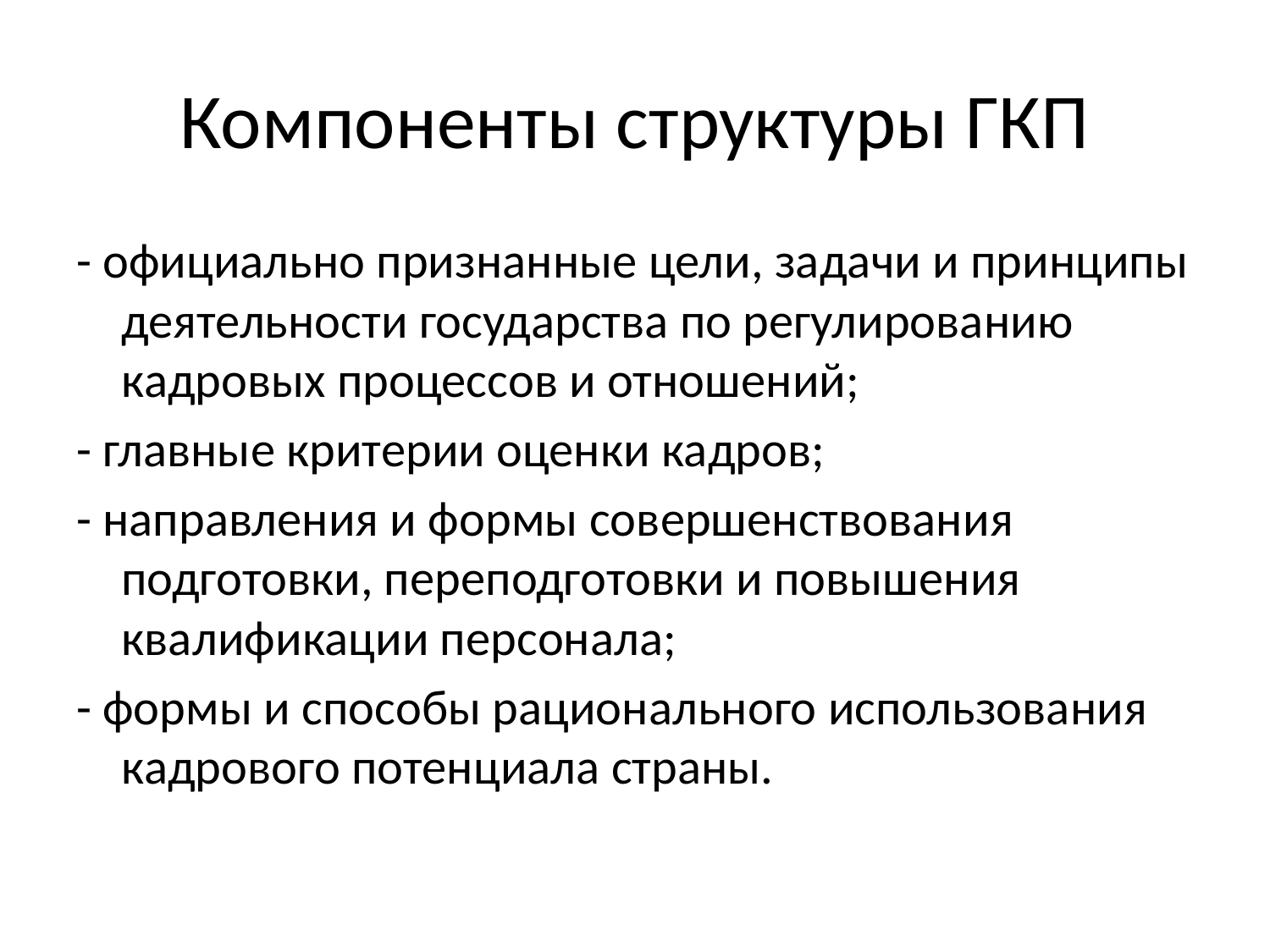

# Компоненты структуры ГКП
- официально признанные цели, задачи и принципы деятельности государства по регулированию кадровых процессов и отношений;
- главные критерии оценки кадров;
- направления и формы совершенствования подготовки, переподготовки и повышения квалификации персонала;
- формы и способы рационального использования кадрового потенциала страны.